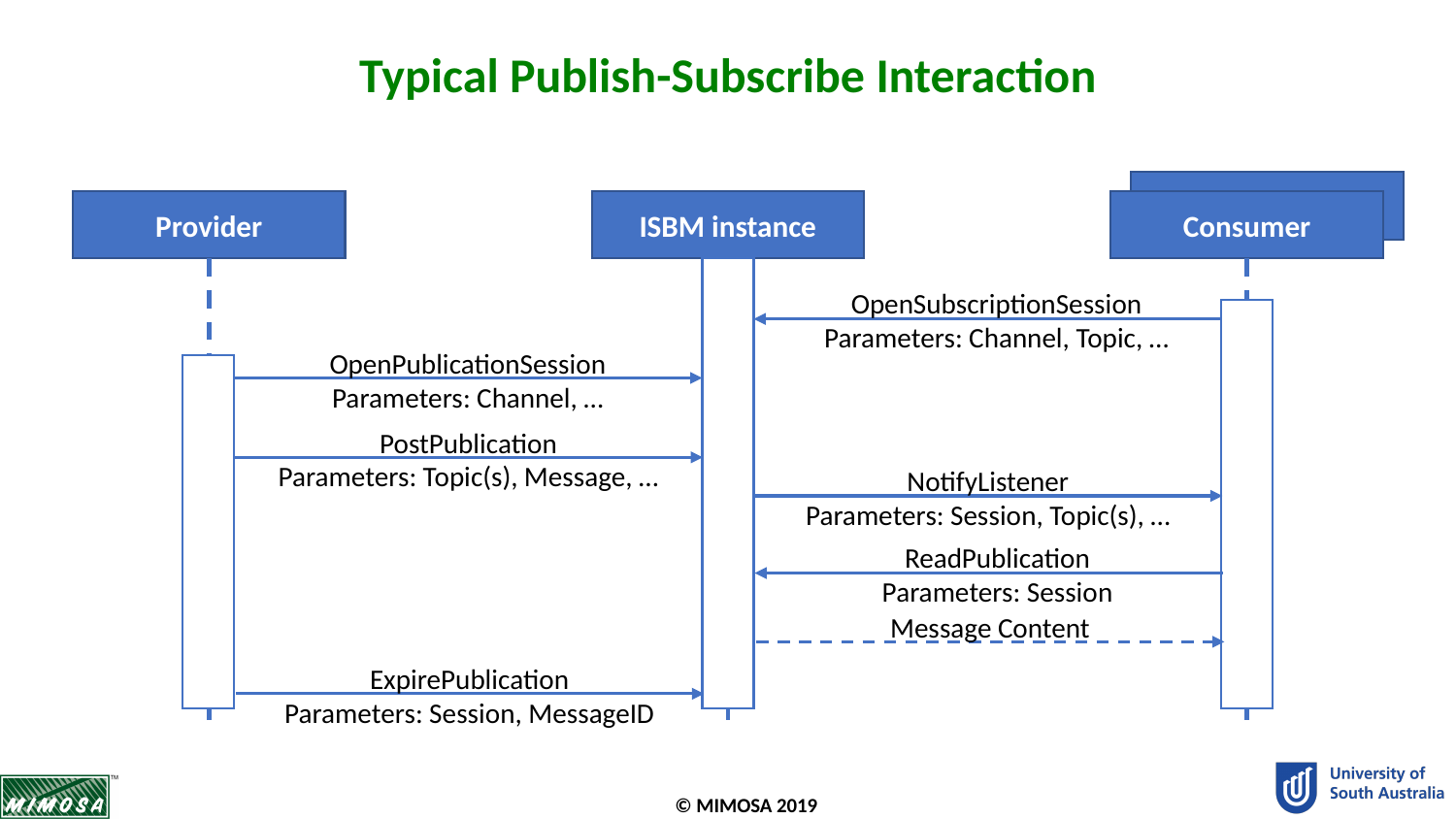

# Typical Publish-Subscribe Interaction
Consumer
ISBM instance
Consumer
Provider

OpenSubscriptionSession
Parameters: Channel, Topic, …

OpenPublicationSession
Parameters: Channel, …

PostPublication
Parameters: Topic(s), Message, …
NotifyListener
Parameters: Session, Topic(s), …
ReadPublication
Parameters: Session
Message Content
ExpirePublication
Parameters: Session, MessageID